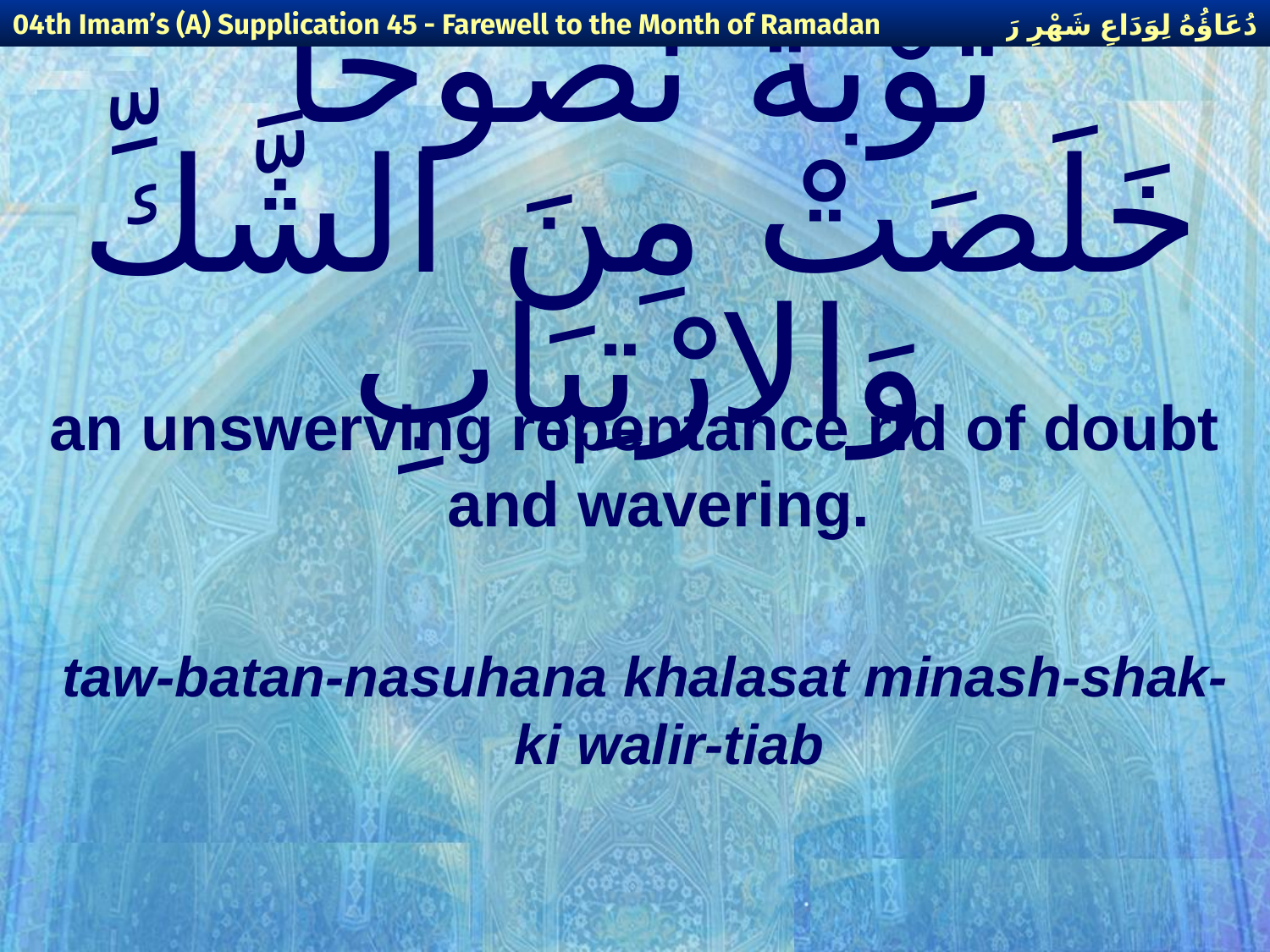

دُعَاؤُهُ لِوَدَاعِ شَهْرِ رَمَضَانَ
04th Imam’s (A) Supplication 45 - Farewell to the Month of Ramadan
# تَوْبَةً نَصوحاً خَلَصَتْ مِنَ الشَّكِّ وَالارْتِيَابِ
an unswerving repentance rid of doubt and wavering.
taw-batan-nasuhana khalasat minash-shak-ki walir-tiab